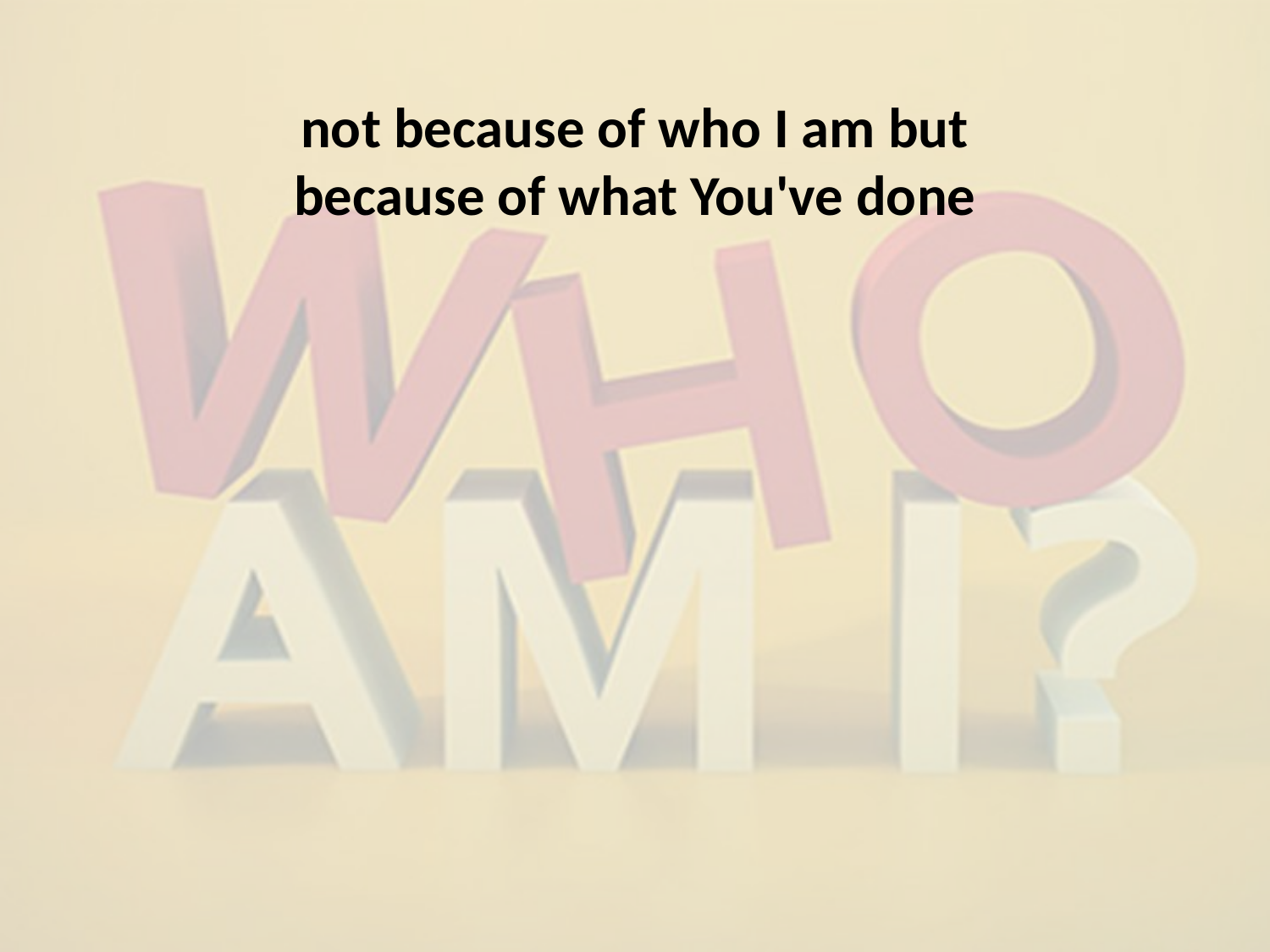

not because of who I am but because of what You've done